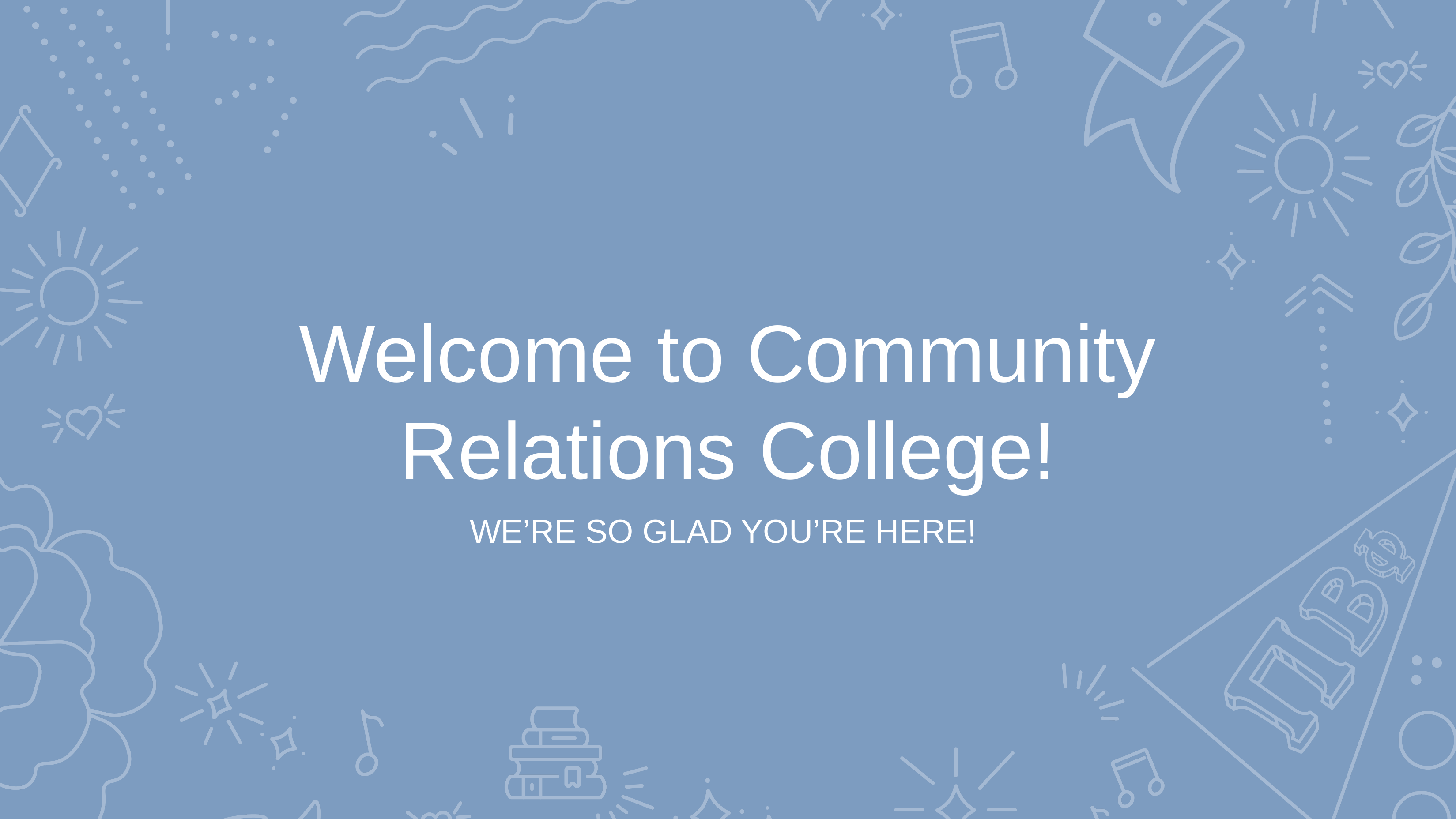

# Welcome to Community Relations College!
WE’RE SO GLAD YOU’RE HERE!